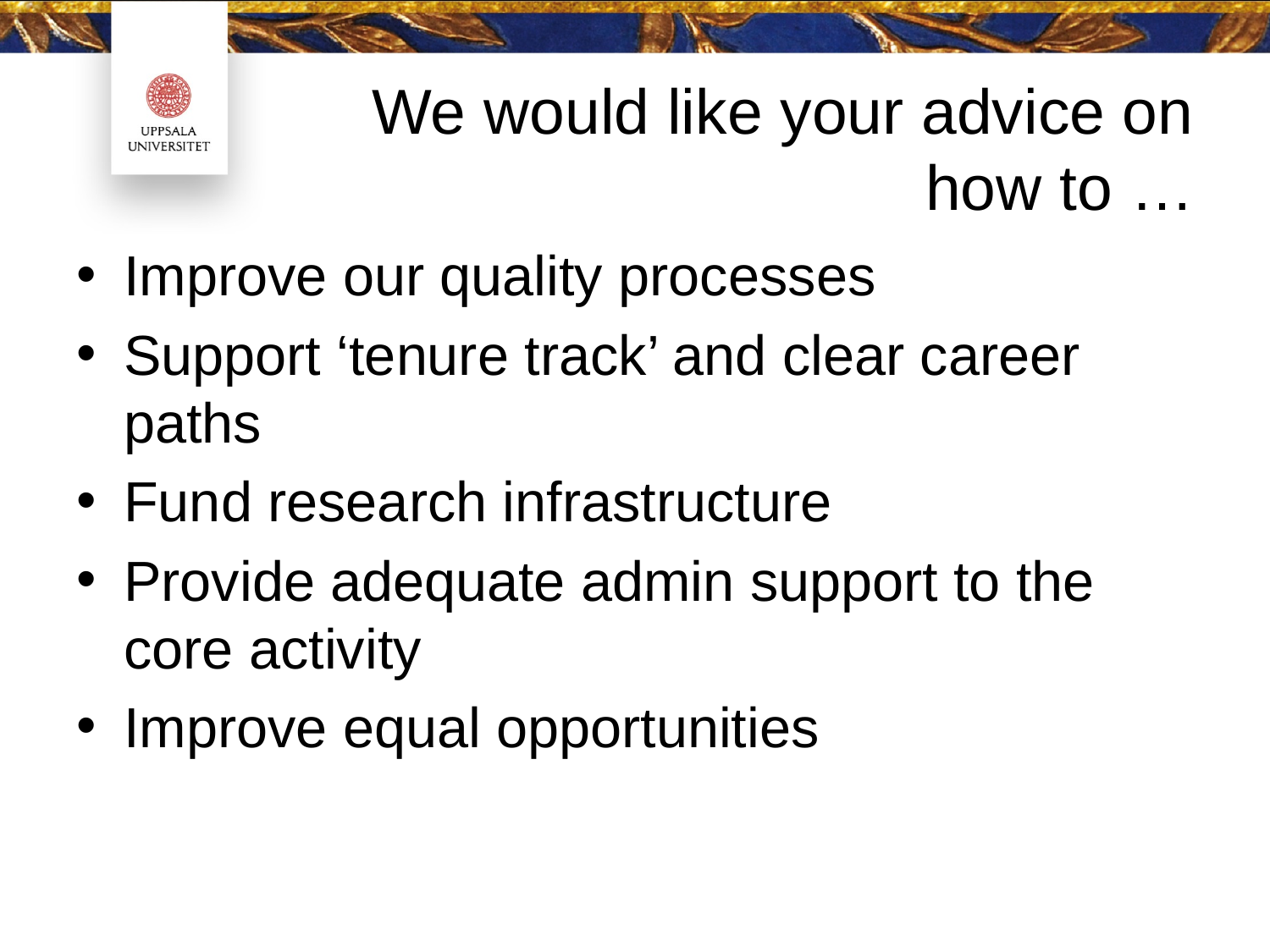

# We would like your advice on how to …
Improve our quality processes
Support ‘tenure track’ and clear career paths
Fund research infrastructure
Provide adequate admin support to the core activity
Improve equal opportunities